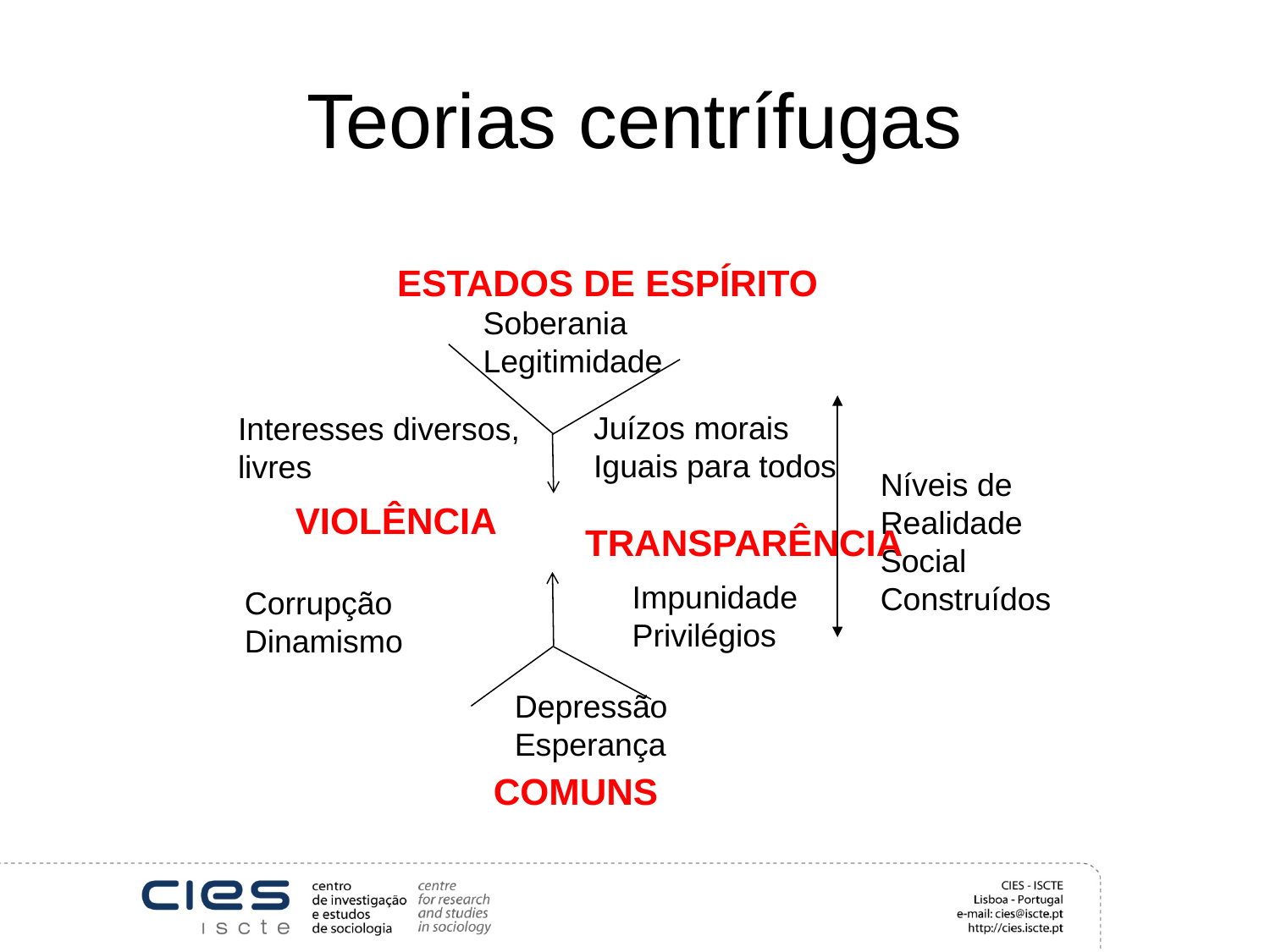

# Teorias centrífugas
ESTADOS DE ESPÍRITO
Soberania
Legitimidade
Juízos morais
Iguais para todos
Interesses diversos,
livres
Níveis de
Realidade
Social
Construídos
VIOLÊNCIA
TRANSPARÊNCIA
Impunidade
Privilégios
Corrupção
Dinamismo
Depressão
Esperança
COMUNS